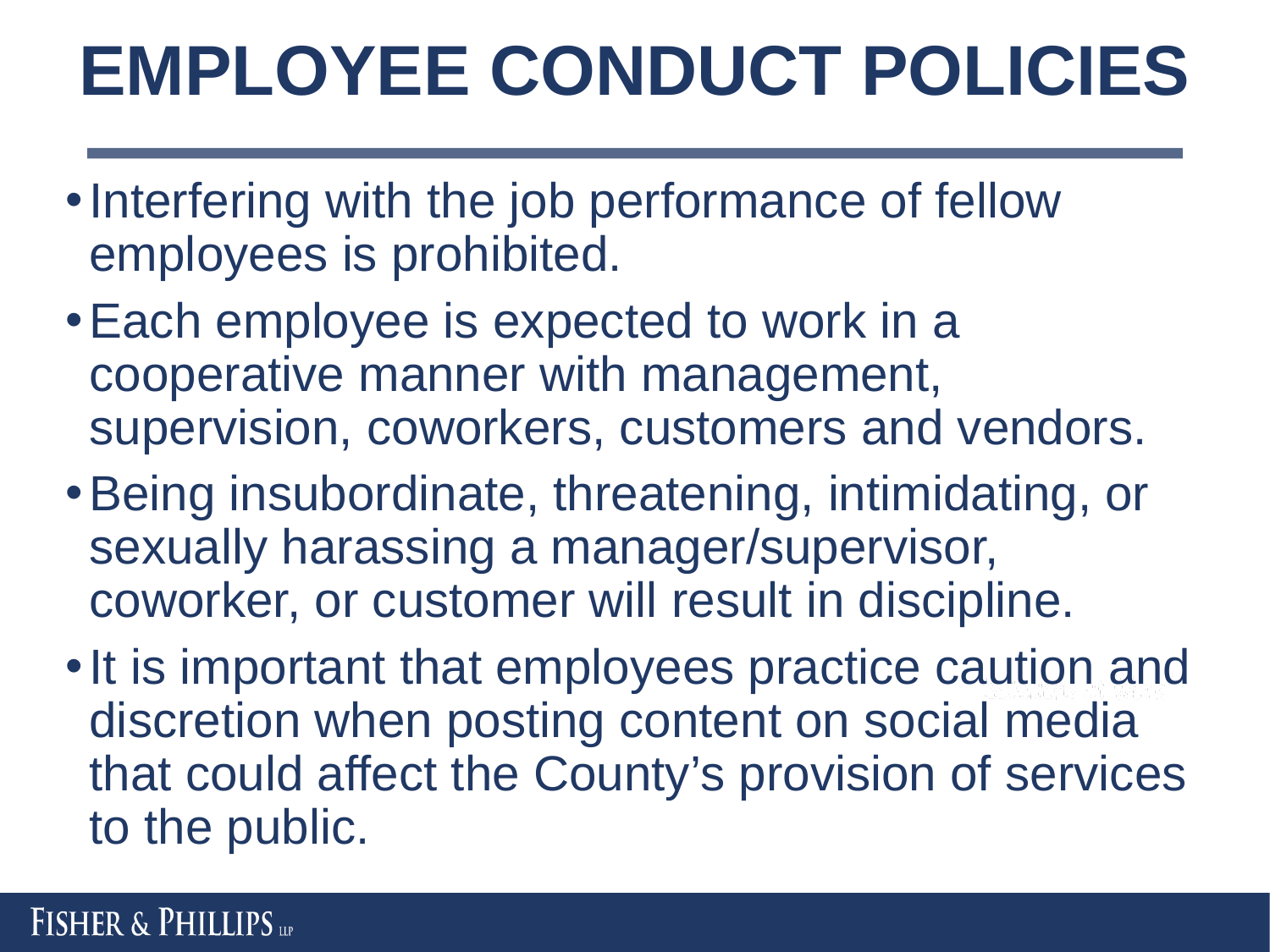

# EMPLOYEE CONDUCT POLICIES
Interfering with the job performance of fellow employees is prohibited.
Each employee is expected to work in a cooperative manner with management, supervision, coworkers, customers and vendors.
Being insubordinate, threatening, intimidating, or sexually harassing a manager/supervisor, coworker, or customer will result in discipline.
It is important that employees practice caution and discretion when posting content on social media that could affect the County’s provision of services to the public.